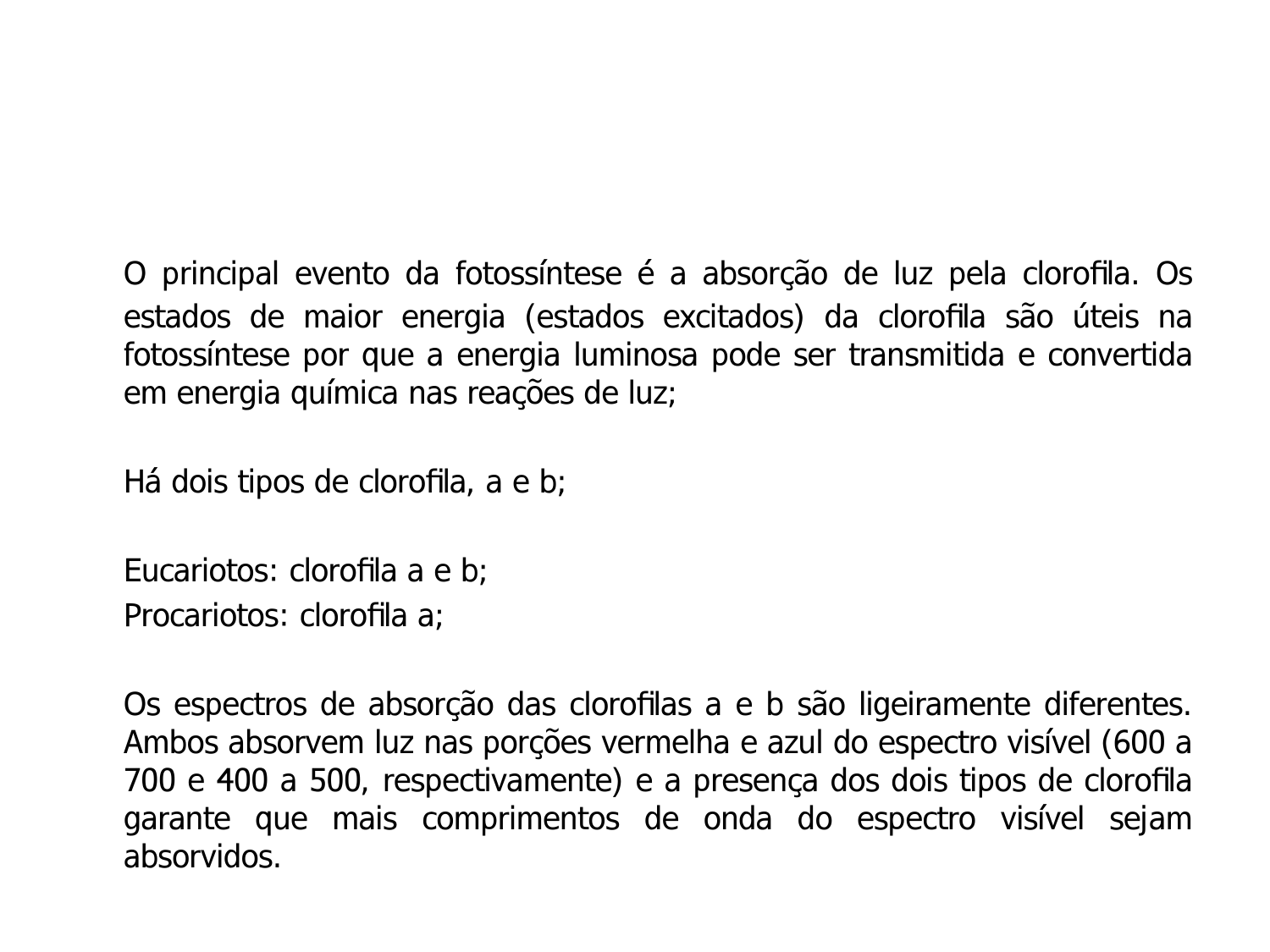

#
	O principal evento da fotossíntese é a absorção de luz pela clorofila. Os estados de maior energia (estados excitados) da clorofila são úteis na fotossíntese por que a energia luminosa pode ser transmitida e convertida em energia química nas reações de luz;

	Há dois tipos de clorofila, a e b;

	Eucariotos: clorofila a e b;
	Procariotos: clorofila a;

	Os espectros de absorção das clorofilas a e b são ligeiramente diferentes. Ambos absorvem luz nas porções vermelha e azul do espectro visível (600 a 700 e 400 a 500, respectivamente) e a presença dos dois tipos de clorofila garante que mais comprimentos de onda do espectro visível sejam absorvidos.